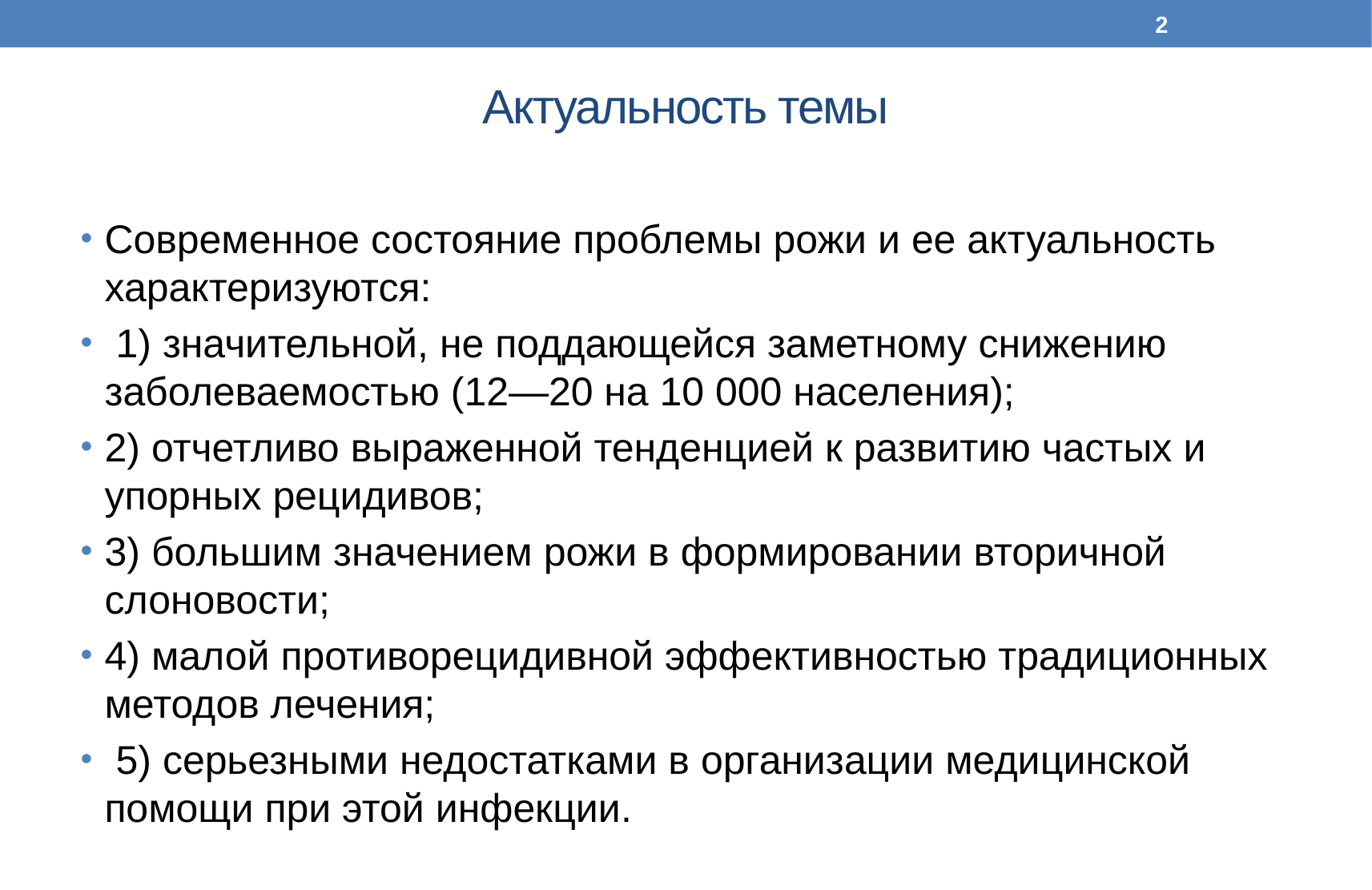

2
# Актуальность темы
Современное состояние проблемы рожи и ее актуальность характеризуются:
 1) значительной, не поддающейся заметному снижению заболеваемостью (12—20 на 10 000 населения);
2) отчетливо выраженной тенденцией к развитию частых и упорных рецидивов;
3) большим значением рожи в формировании вторичной слоновости;
4) малой противорецидивной эффективностью традиционных методов лечения;
 5) серьезными недостатками в организации медицинской помощи при этой инфекции.